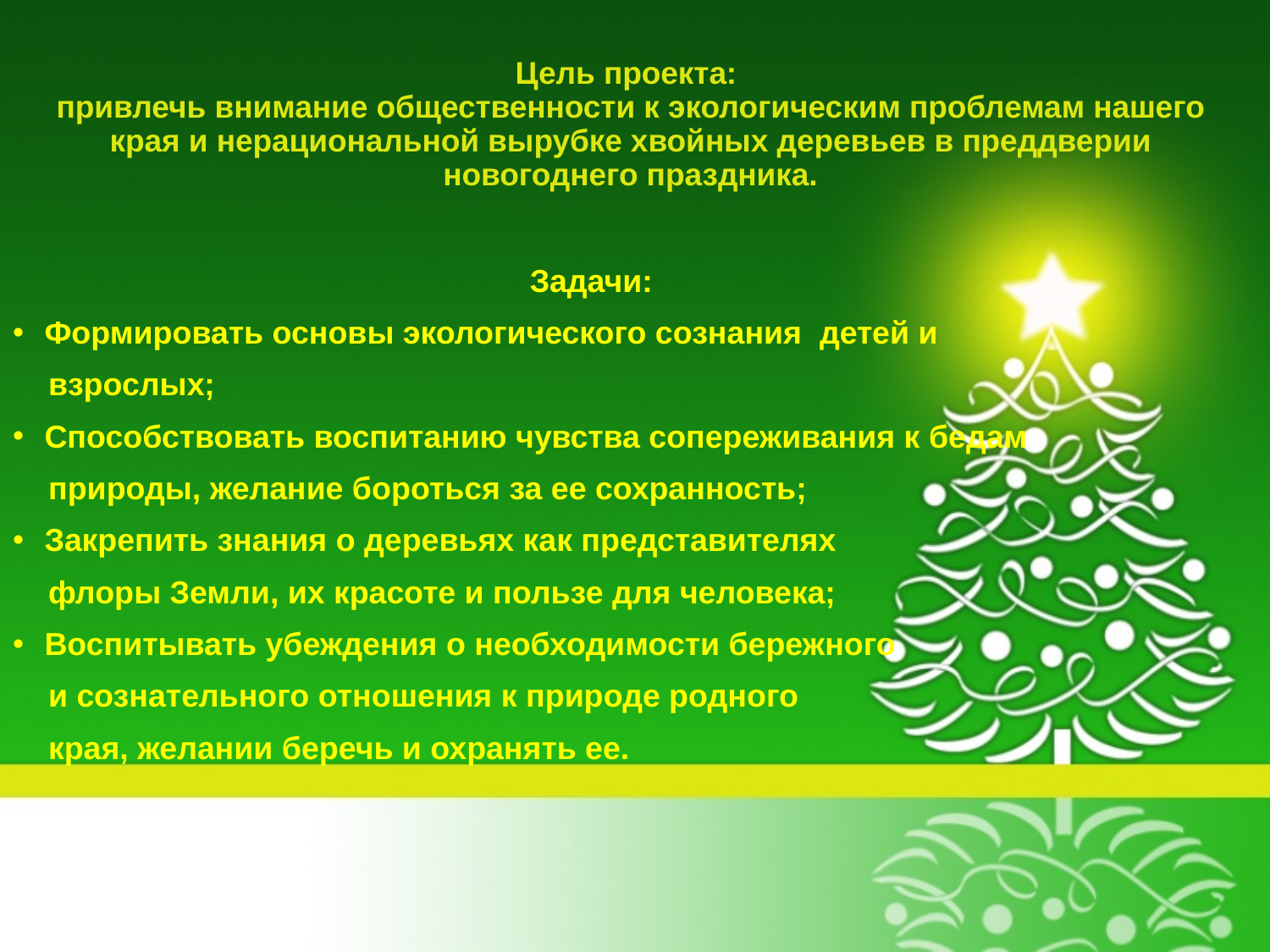

# Цель проекта: привлечь внимание общественности к экологическим проблемам нашего края и нерациональной вырубке хвойных деревьев в преддверии новогоднего праздника.

Задачи:
Формировать основы экологического сознания  детей и
    взрослых;
Способствовать воспитанию чувства сопереживания к бедам
    природы, желание бороться за ее сохранность;
Закрепить знания о деревьях как представителях
    флоры Земли, их красоте и пользе для человека;
Воспитывать убеждения о необходимости бережного
    и сознательного отношения к природе родного
    края, желании беречь и охранять ее.